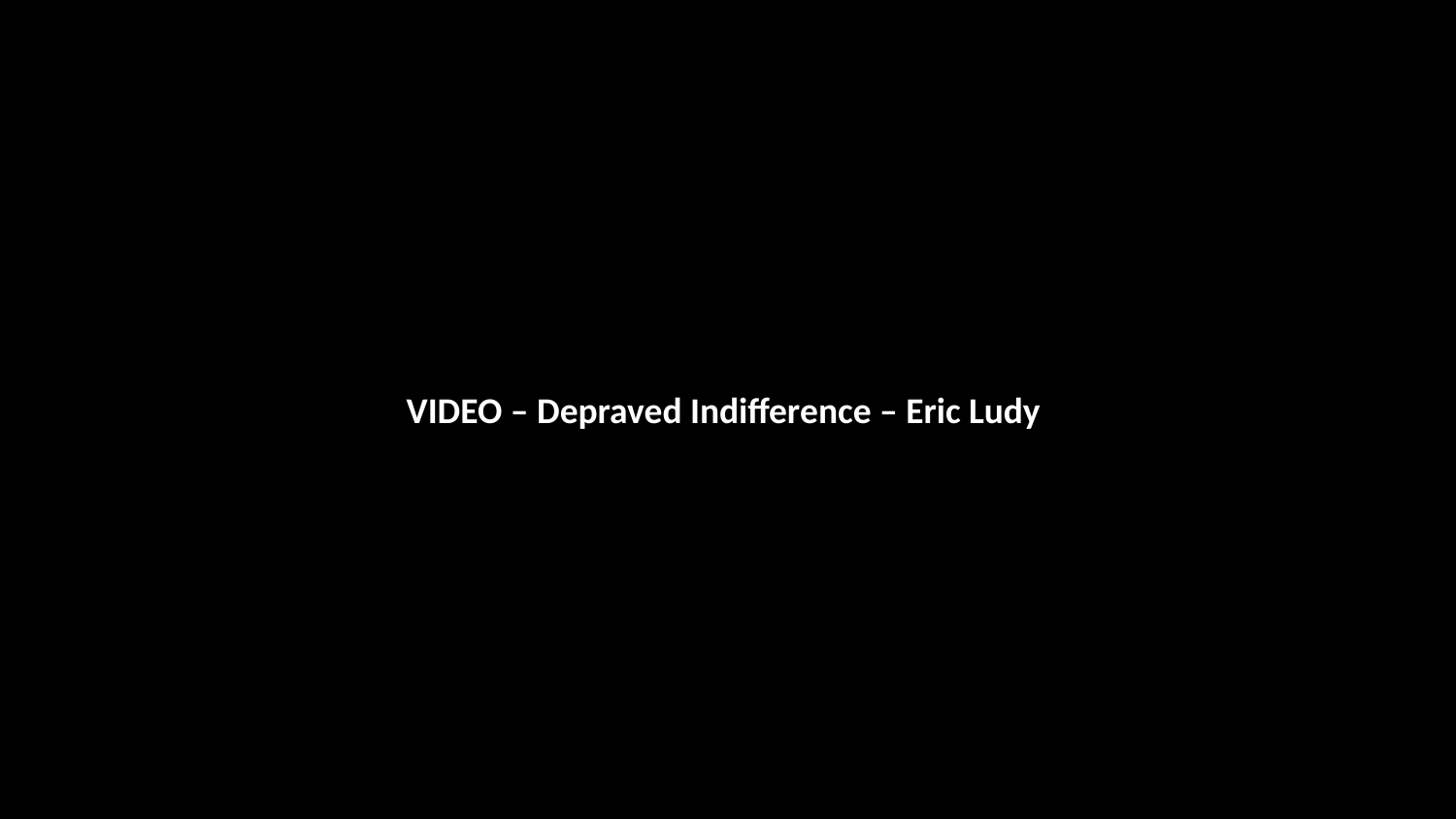

VIDEO – Depraved Indifference – Eric Ludy